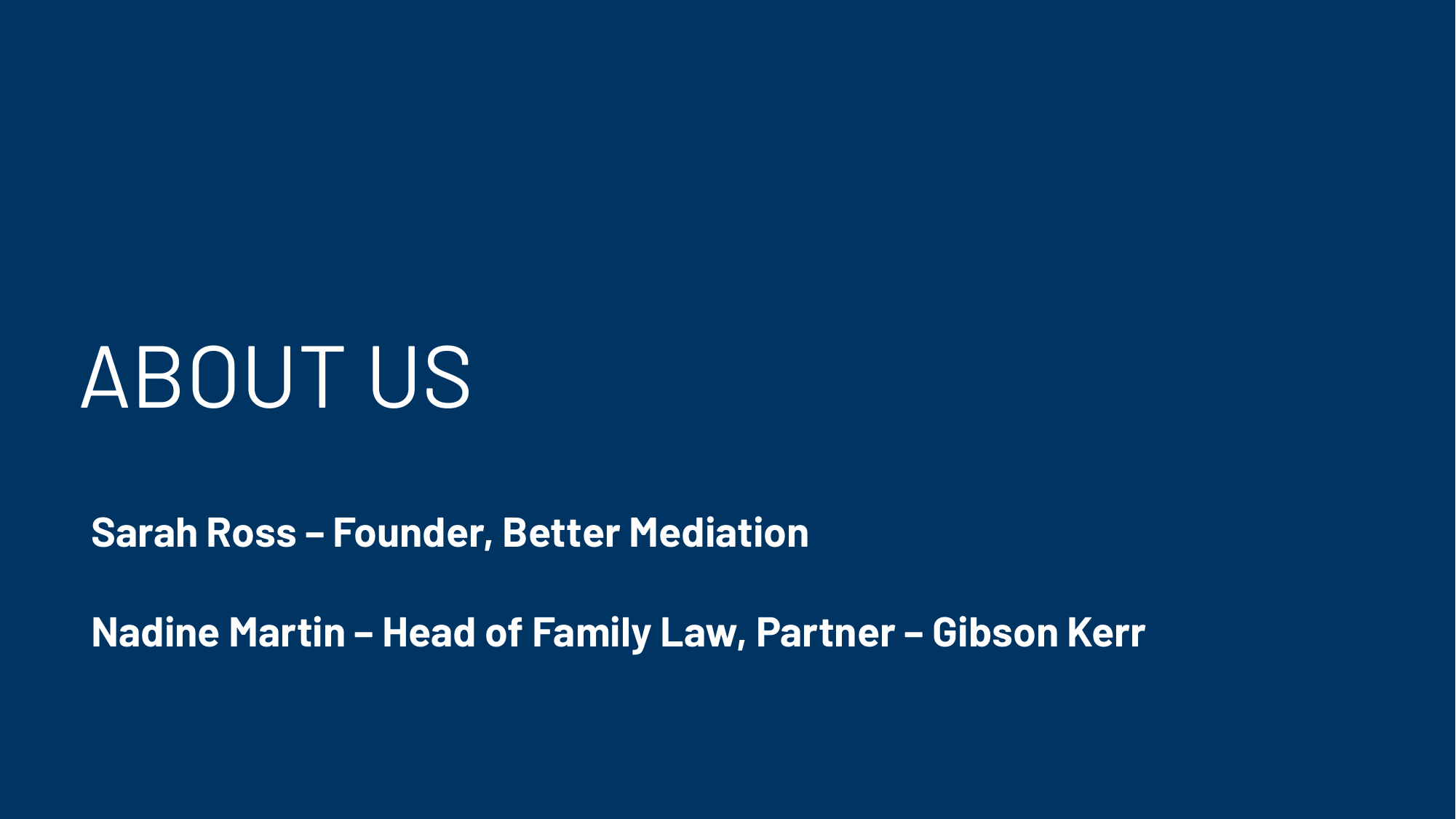

# ABOUT US
Sarah Ross – Founder, Better Mediation

Nadine Martin – Head of Family Law, Partner – Gibson Kerr